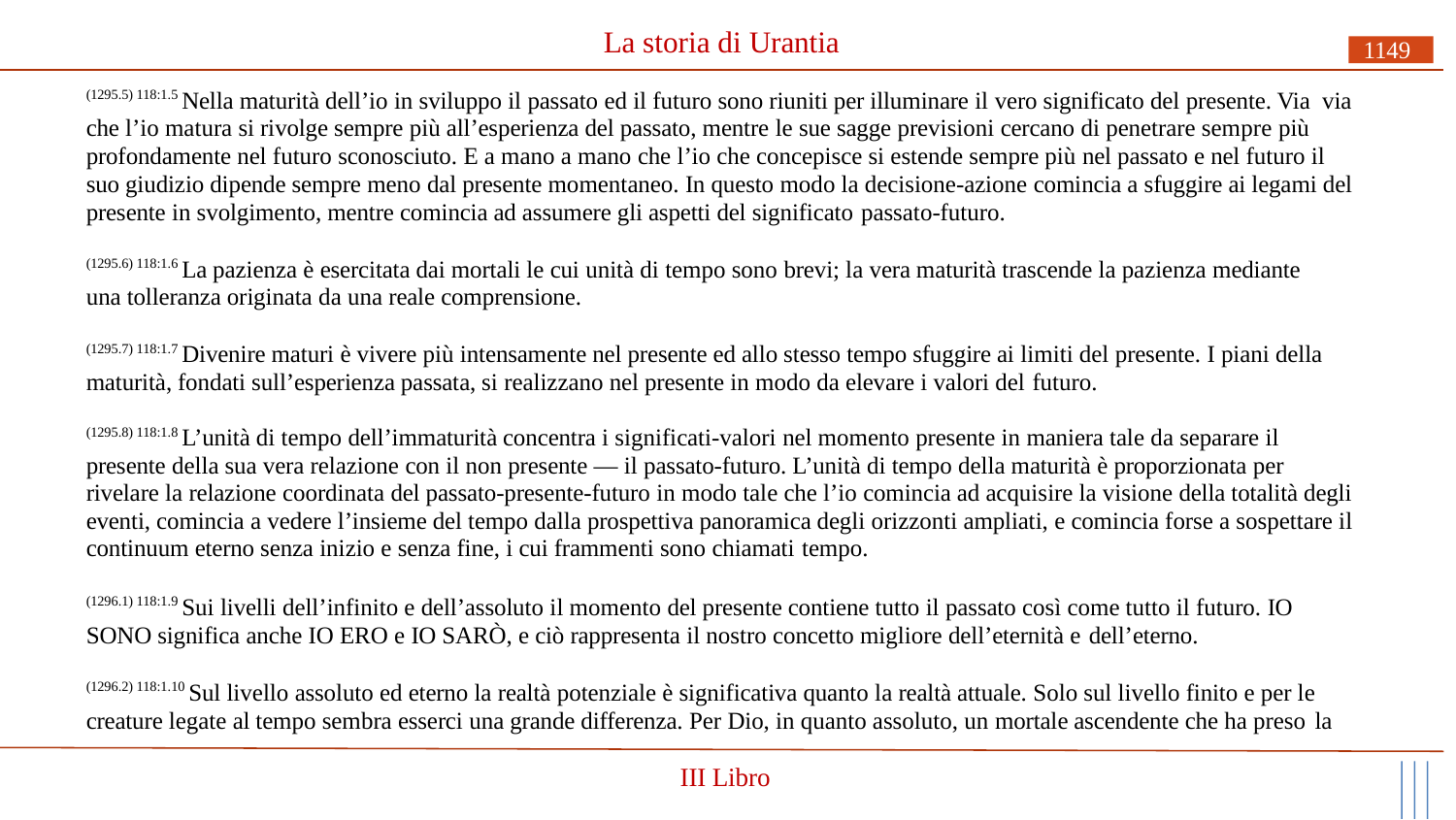

# La storia di Urantia
1149

(1295.5) 118:1.5 Nella maturità dell’io in sviluppo il passato ed il futuro sono riuniti per illuminare il vero significato del presente. Via  via che l’io matura si rivolge sempre più all’esperienza del passato, mentre le sue sagge previsioni cercano di penetrare sempre più  profondamente nel futuro sconosciuto. E a mano a mano che l’io che concepisce si estende sempre più nel passato e nel futuro il  suo giudizio dipende sempre meno dal presente momentaneo. In questo modo la decisione-azione comincia a sfuggire ai legami del  presente in svolgimento, mentre comincia ad assumere gli aspetti del significato passato-futuro.

(1295.6) 118:1.6 La pazienza è esercitata dai mortali le cui unità di tempo sono brevi; la vera maturità trascende la pazienza mediante  una tolleranza originata da una reale comprensione.

(1295.7) 118:1.7 Divenire maturi è vivere più intensamente nel presente ed allo stesso tempo sfuggire ai limiti del presente. I piani della  maturità, fondati sull’esperienza passata, si realizzano nel presente in modo da elevare i valori del futuro.

(1295.8) 118:1.8 L’unità di tempo dell’immaturità concentra i significati-valori nel momento presente in maniera tale da separare il  presente della sua vera relazione con il non presente — il passato-futuro. L’unità di tempo della maturità è proporzionata per  rivelare la relazione coordinata del passato-presente-futuro in modo tale che l’io comincia ad acquisire la visione della totalità degli  eventi, comincia a vedere l’insieme del tempo dalla prospettiva panoramica degli orizzonti ampliati, e comincia forse a sospettare il  continuum eterno senza inizio e senza fine, i cui frammenti sono chiamati tempo.

(1296.1) 118:1.9 Sui livelli dell’infinito e dell’assoluto il momento del presente contiene tutto il passato così come tutto il futuro. IO  SONO significa anche IO ERO e IO SARÒ, e ciò rappresenta il nostro concetto migliore dell’eternità e dell’eterno.

(1296.2) 118:1.10 Sul livello assoluto ed eterno la realtà potenziale è significativa quanto la realtà attuale. Solo sul livello finito e per le  creature legate al tempo sembra esserci una grande differenza. Per Dio, in quanto assoluto, un mortale ascendente che ha preso la

III Libro